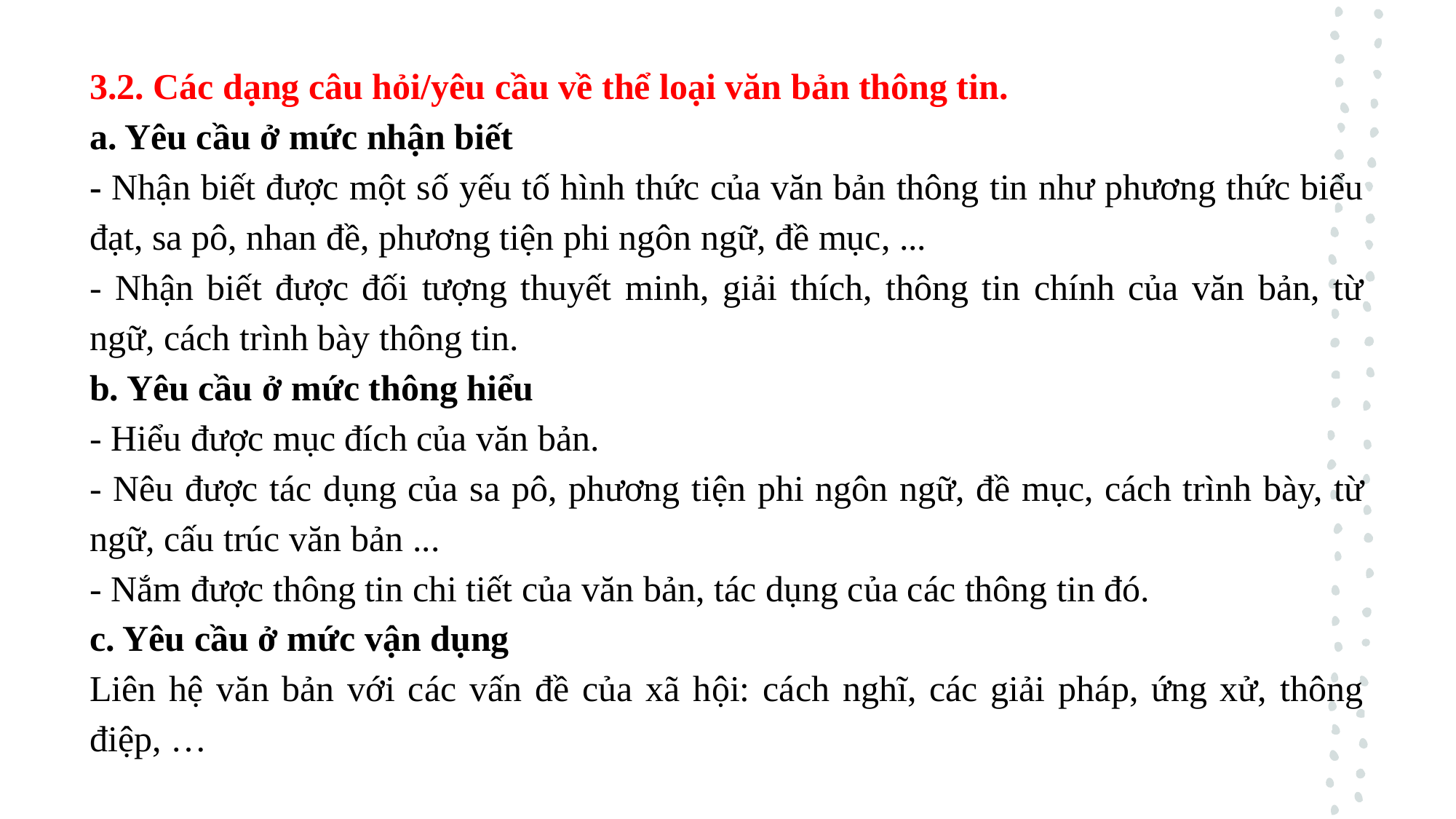

3.2. Các dạng câu hỏi/yêu cầu về thể loại văn bản thông tin.
a. Yêu cầu ở mức nhận biết
- Nhận biết được một số yếu tố hình thức của văn bản thông tin như phương thức biểu đạt, sa pô, nhan đề, phương tiện phi ngôn ngữ, đề mục, ...
- Nhận biết được đối tượng thuyết minh, giải thích, thông tin chính của văn bản, từ ngữ, cách trình bày thông tin.
b. Yêu cầu ở mức thông hiểu
- Hiểu được mục đích của văn bản.
- Nêu được tác dụng của sa pô, phương tiện phi ngôn ngữ, đề mục, cách trình bày, từ ngữ, cấu trúc văn bản ...
- Nắm được thông tin chi tiết của văn bản, tác dụng của các thông tin đó.
c. Yêu cầu ở mức vận dụng
Liên hệ văn bản với các vấn đề của xã hội: cách nghĩ, các giải pháp, ứng xử, thông điệp, …